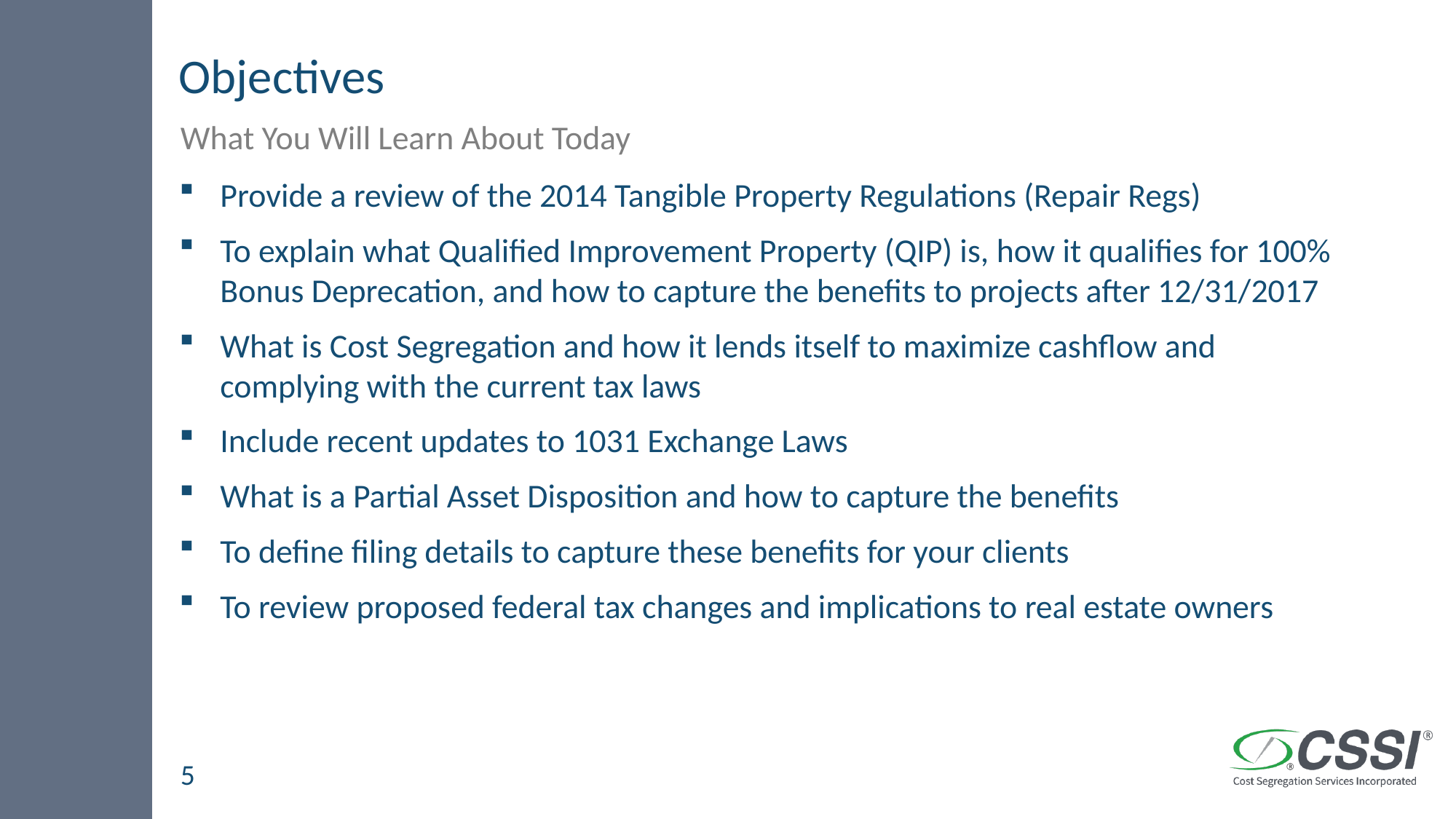

# Objectives
What You Will Learn About Today
Provide a review of the 2014 Tangible Property Regulations (Repair Regs)
To explain what Qualified Improvement Property (QIP) is, how it qualifies for 100% Bonus Deprecation, and how to capture the benefits to projects after 12/31/2017
What is Cost Segregation and how it lends itself to maximize cashflow and complying with the current tax laws
Include recent updates to 1031 Exchange Laws
What is a Partial Asset Disposition and how to capture the benefits
To define filing details to capture these benefits for your clients
To review proposed federal tax changes and implications to real estate owners
5